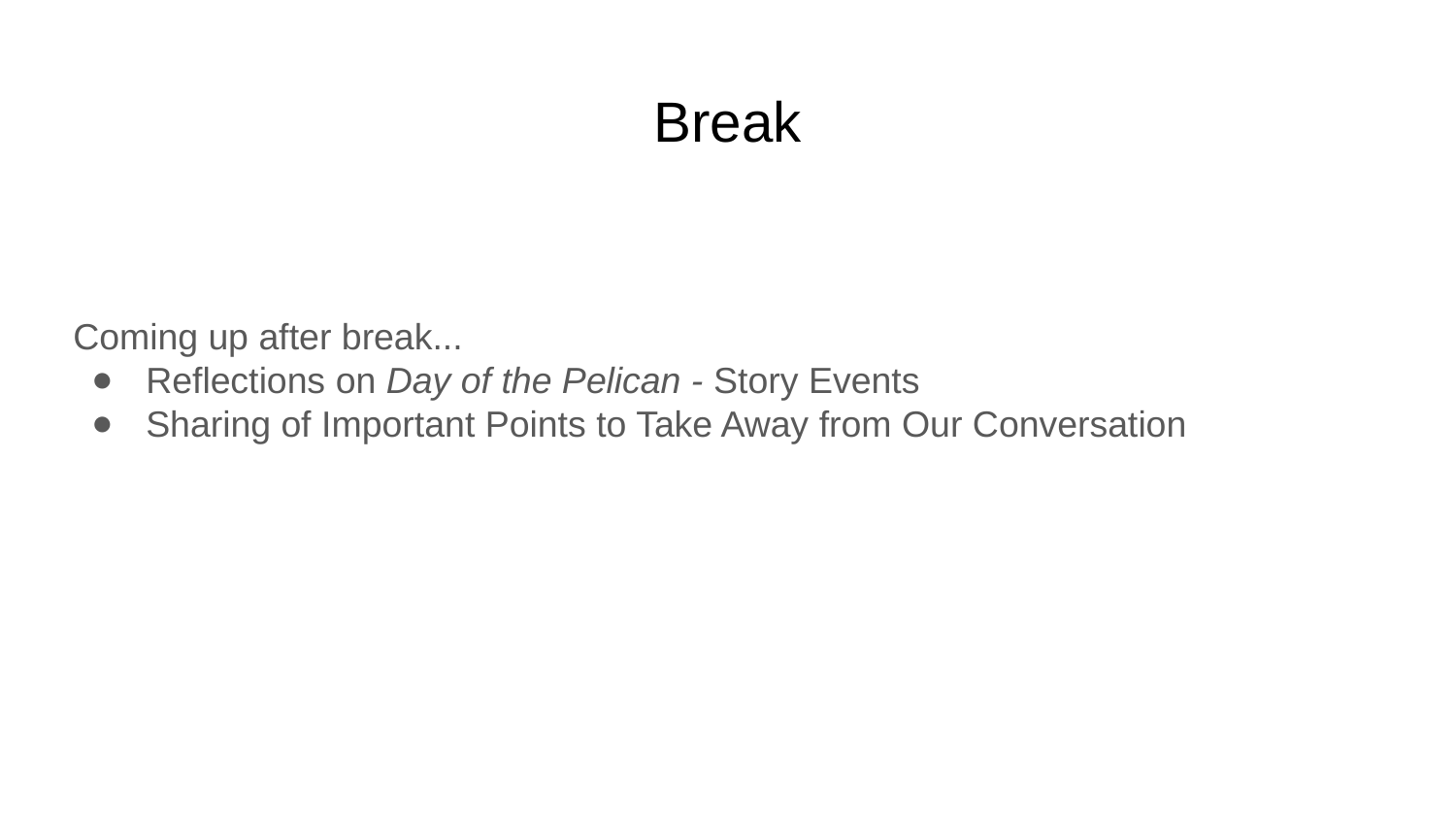

# Break
Coming up after break...
Reflections on Day of the Pelican - Story Events
Sharing of Important Points to Take Away from Our Conversation